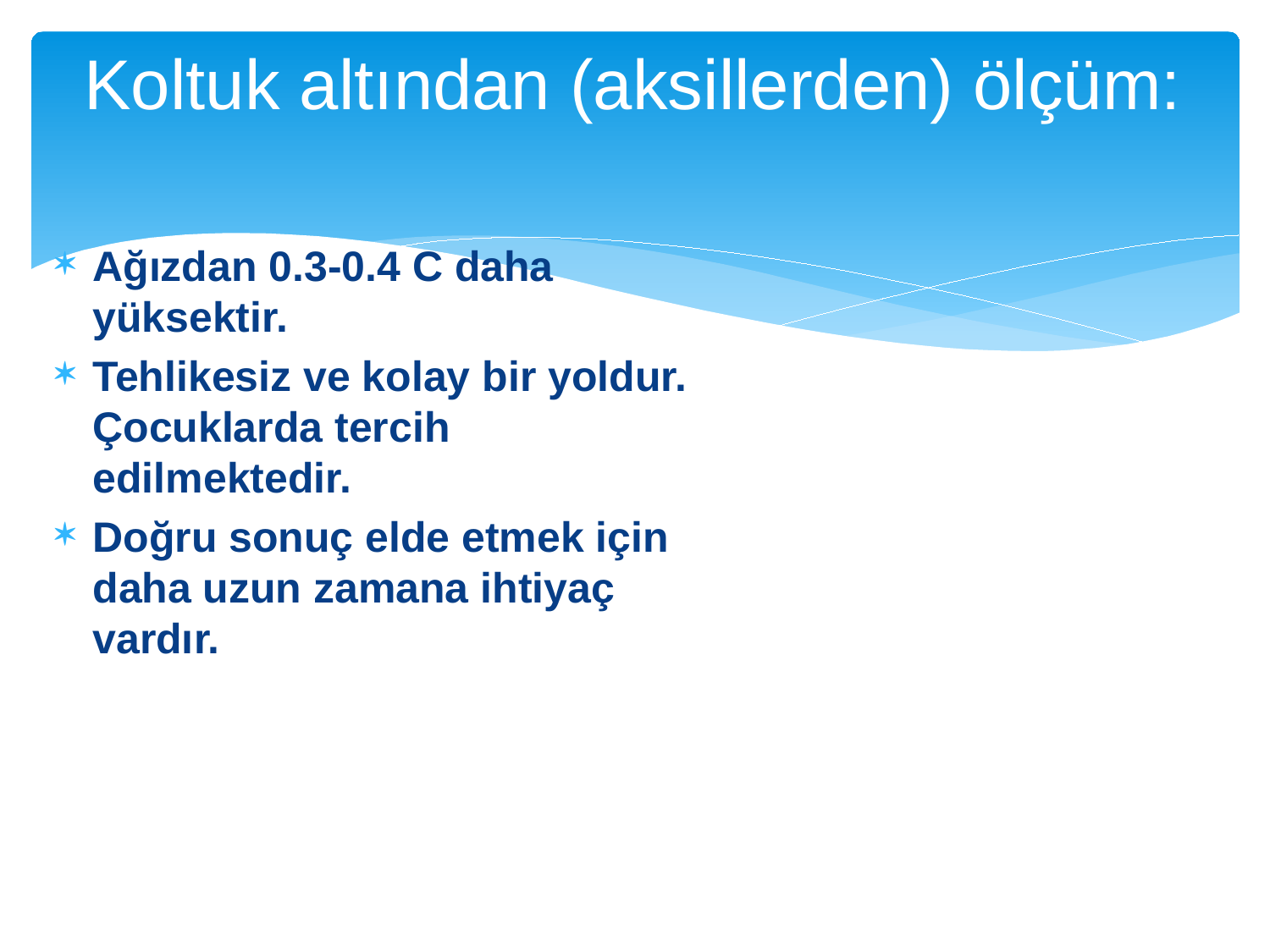

# Koltuk altından (aksillerden) ölçüm:
Ağızdan 0.3-0.4 C daha yüksektir.
Tehlikesiz ve kolay bir yoldur. Çocuklarda tercih edilmektedir.
Doğru sonuç elde etmek için daha uzun zamana ihtiyaç vardır.